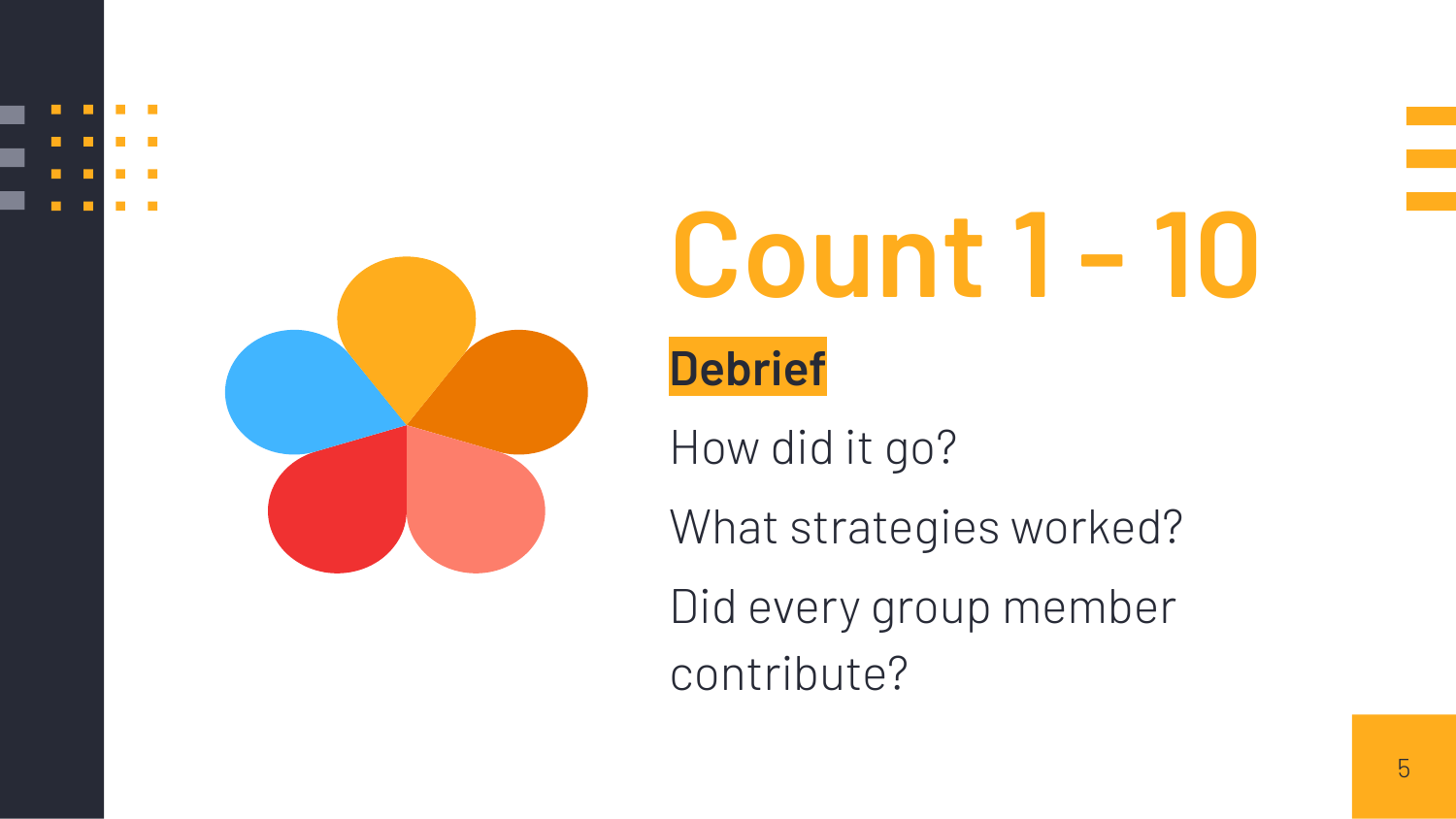

Count 1 - 10

Debrief
How did it go?
What strategies worked?
Did every group member contribute?
5